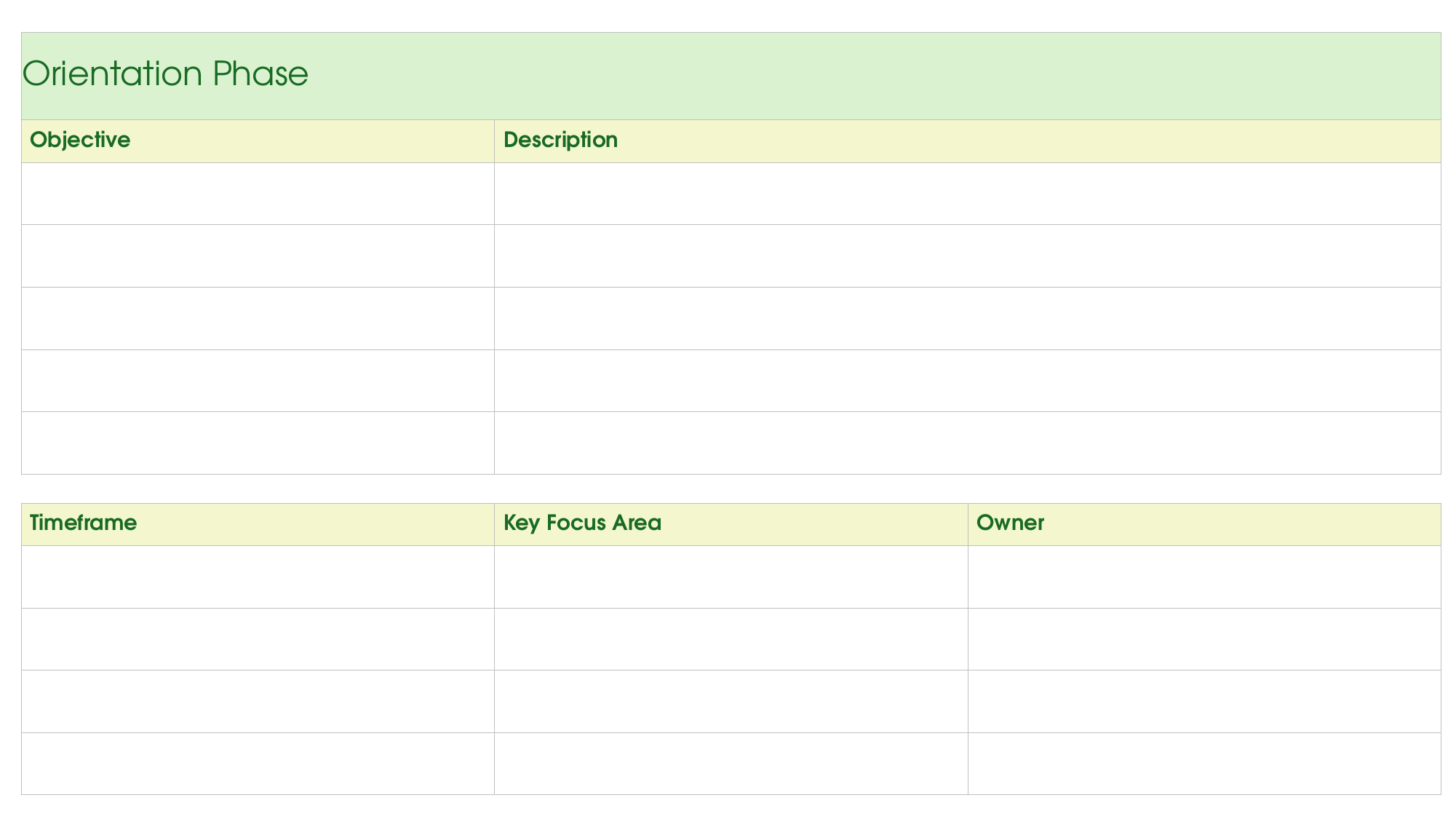

| Orientation Phase |  |  |
| --- | --- | --- |
| Objective | Description |  |
|  |  |  |
|  |  |  |
|  |  |  |
|  |  |  |
|  |  |  |
|  |  |  |
| Timeframe | Key Focus Area | Owner |
|  |  |  |
|  |  |  |
|  |  |  |
|  |  |  |